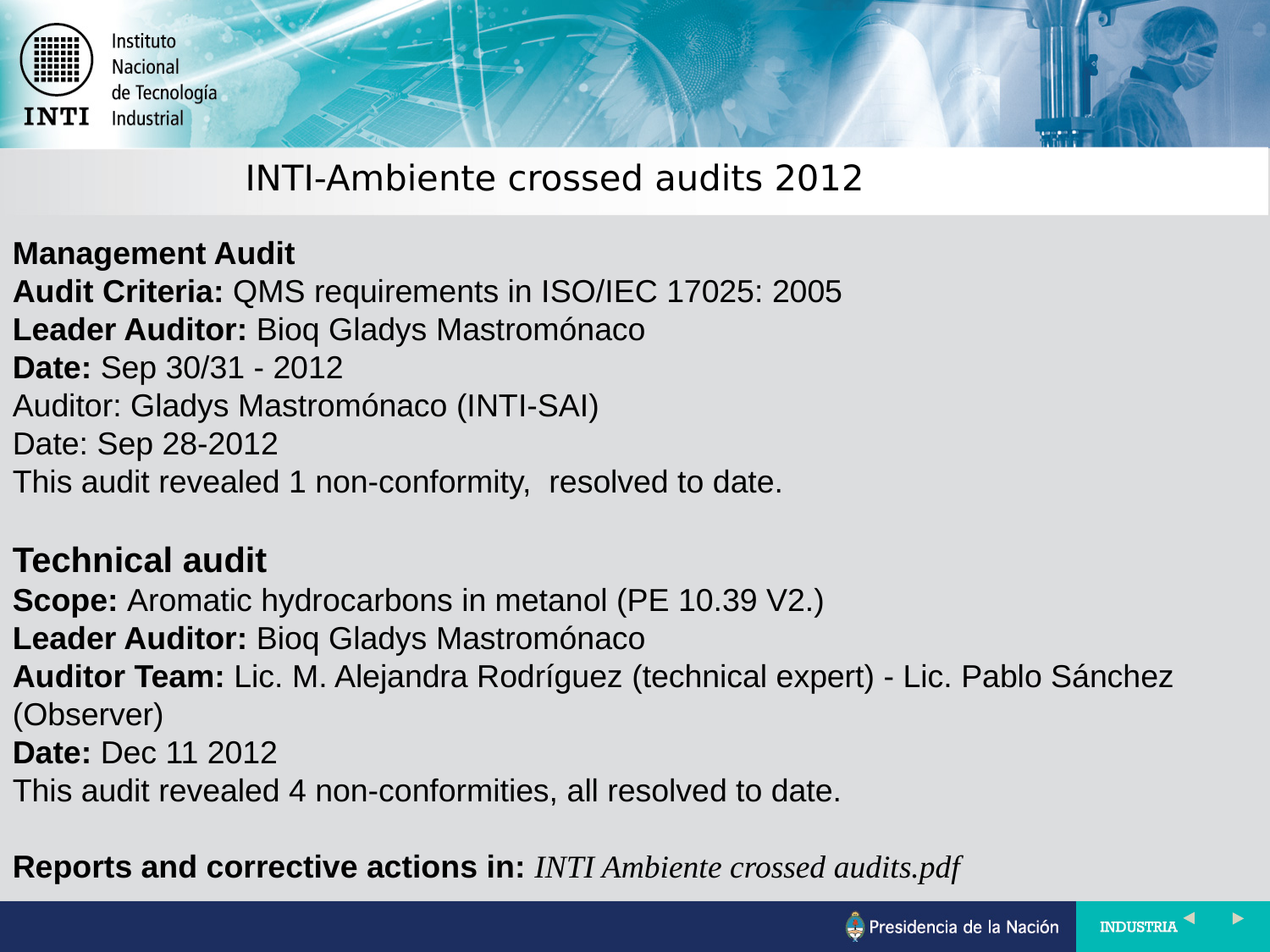

INTI-Ambiente crossed audits 2012
Management Audit
Audit Criteria: QMS requirements in ISO/IEC 17025: 2005
Leader Auditor: Bioq Gladys Mastromónaco
Date: Sep 30/31 - 2012
Auditor: Gladys Mastromónaco (INTI-SAI)
Date: Sep 28-2012
This audit revealed 1 non-conformity,  resolved to date.

Technical audit
Scope: Aromatic hydrocarbons in metanol (PE 10.39 V2.)
Leader Auditor: Bioq Gladys Mastromónaco
Auditor Team: Lic. M. Alejandra Rodríguez (technical expert) - Lic. Pablo Sánchez (Observer)
Date: Dec 11 2012
This audit revealed 4 non-conformities, all resolved to date.

Reports and corrective actions in: INTI Ambiente crossed audits.pdf